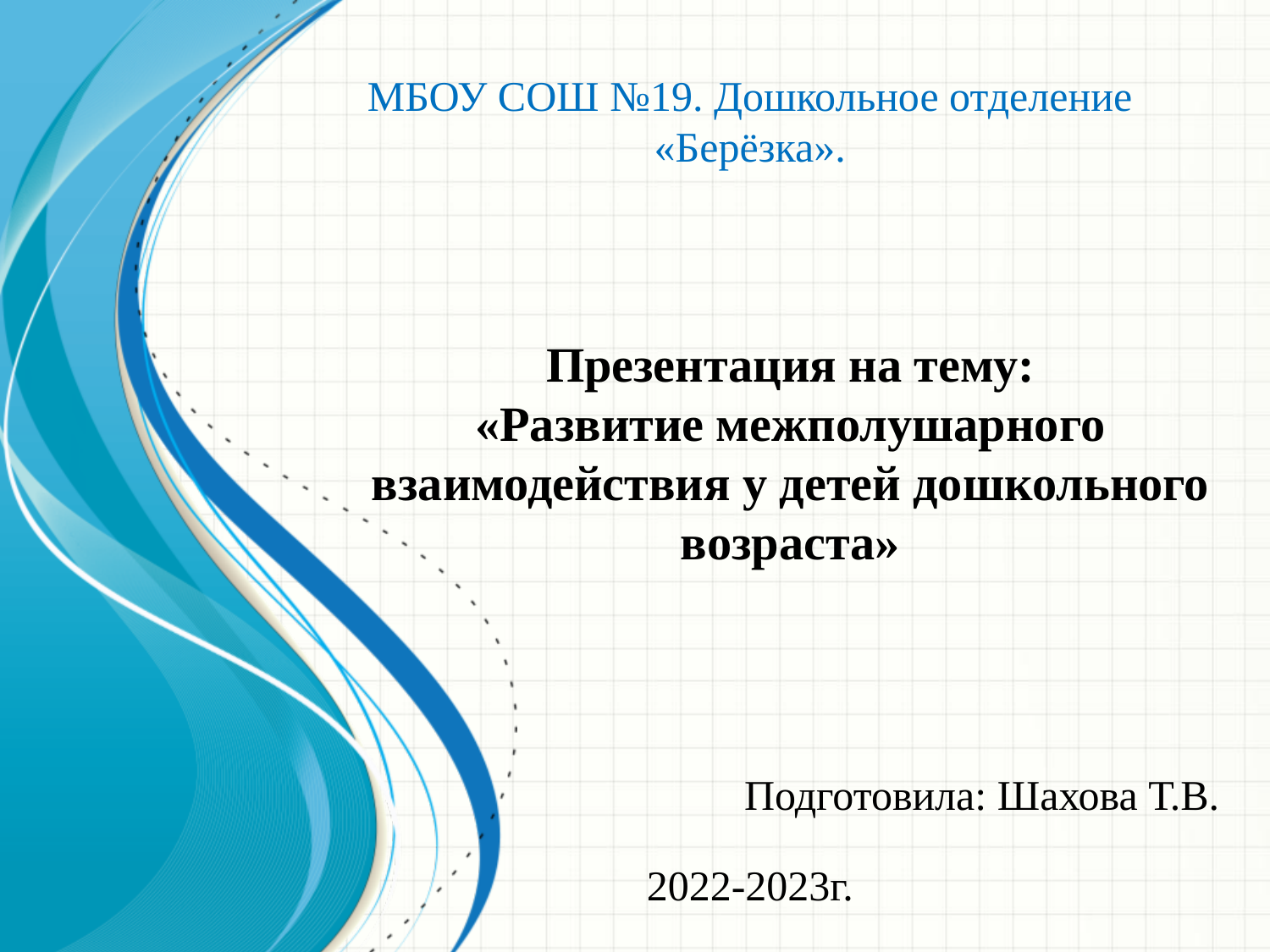

МБОУ СОШ №19. Дошкольное отделение «Берёзка».
Презентация на тему:
«Развитие межполушарного взаимодействия у детей дошкольного возраста»
Подготовила: Шахова Т.В.
2022-2023г.